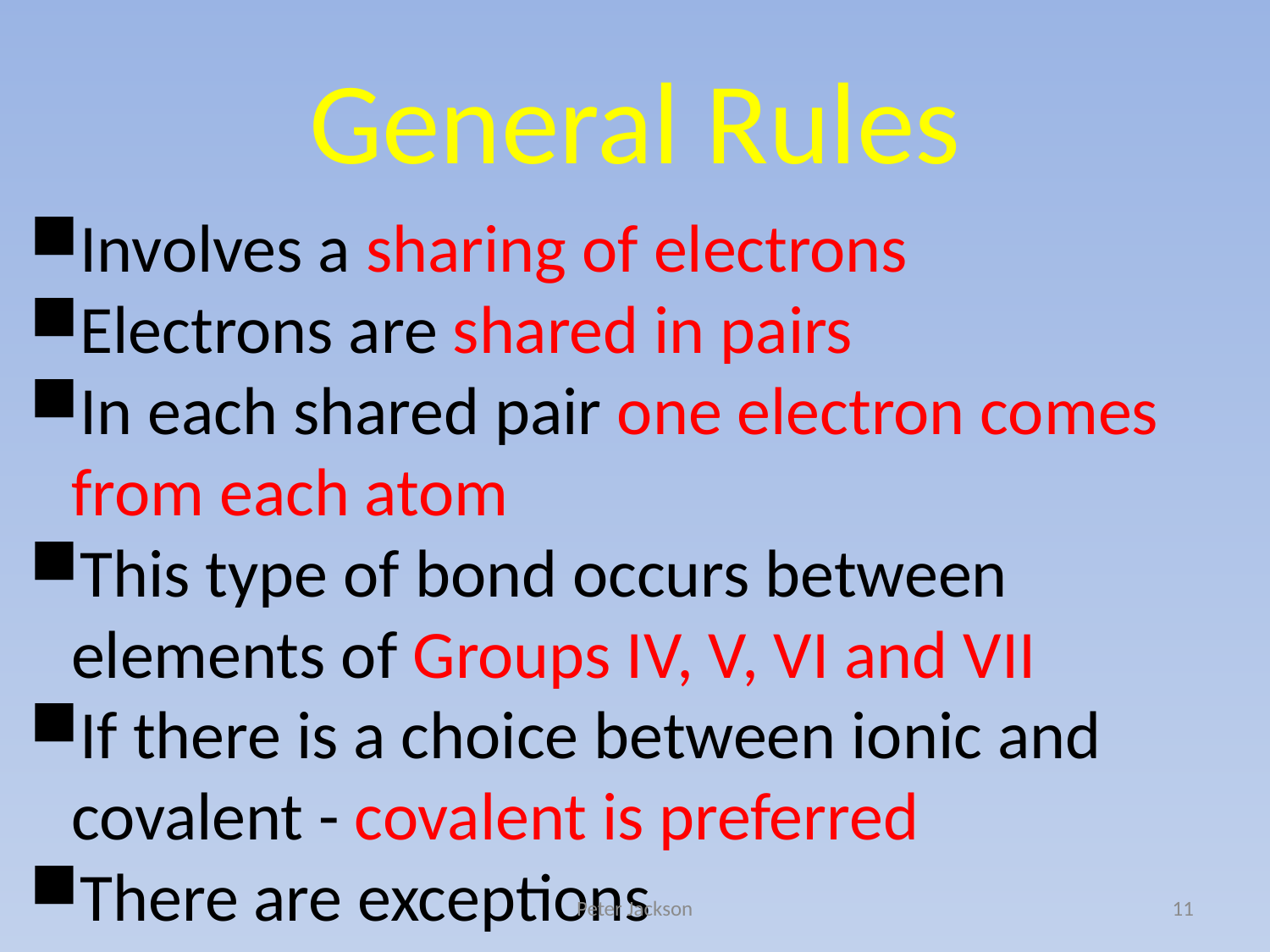

# General Rules
Involves a sharing of electrons
Electrons are shared in pairs
In each shared pair one electron comes from each atom
This type of bond occurs between elements of Groups IV, V, VI and VII
If there is a choice between ionic and covalent - covalent is preferred
There are exceptions

Peter Jackson
11